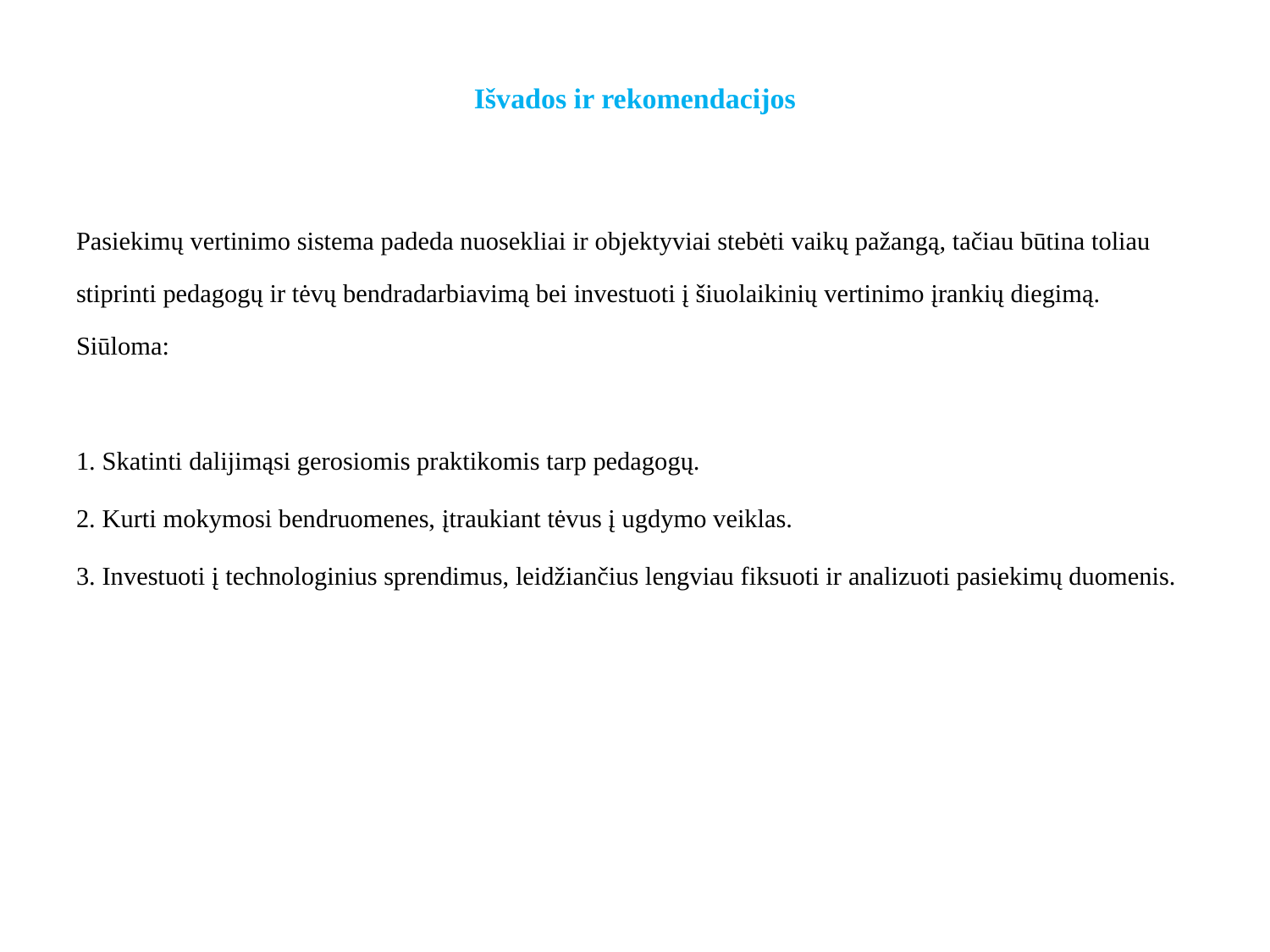

# Išvados ir rekomendacijos
Pasiekimų vertinimo sistema padeda nuosekliai ir objektyviai stebėti vaikų pažangą, tačiau būtina toliau stiprinti pedagogų ir tėvų bendradarbiavimą bei investuoti į šiuolaikinių vertinimo įrankių diegimą. Siūloma:

1. Skatinti dalijimąsi gerosiomis praktikomis tarp pedagogų.
2. Kurti mokymosi bendruomenes, įtraukiant tėvus į ugdymo veiklas.
3. Investuoti į technologinius sprendimus, leidžiančius lengviau fiksuoti ir analizuoti pasiekimų duomenis.